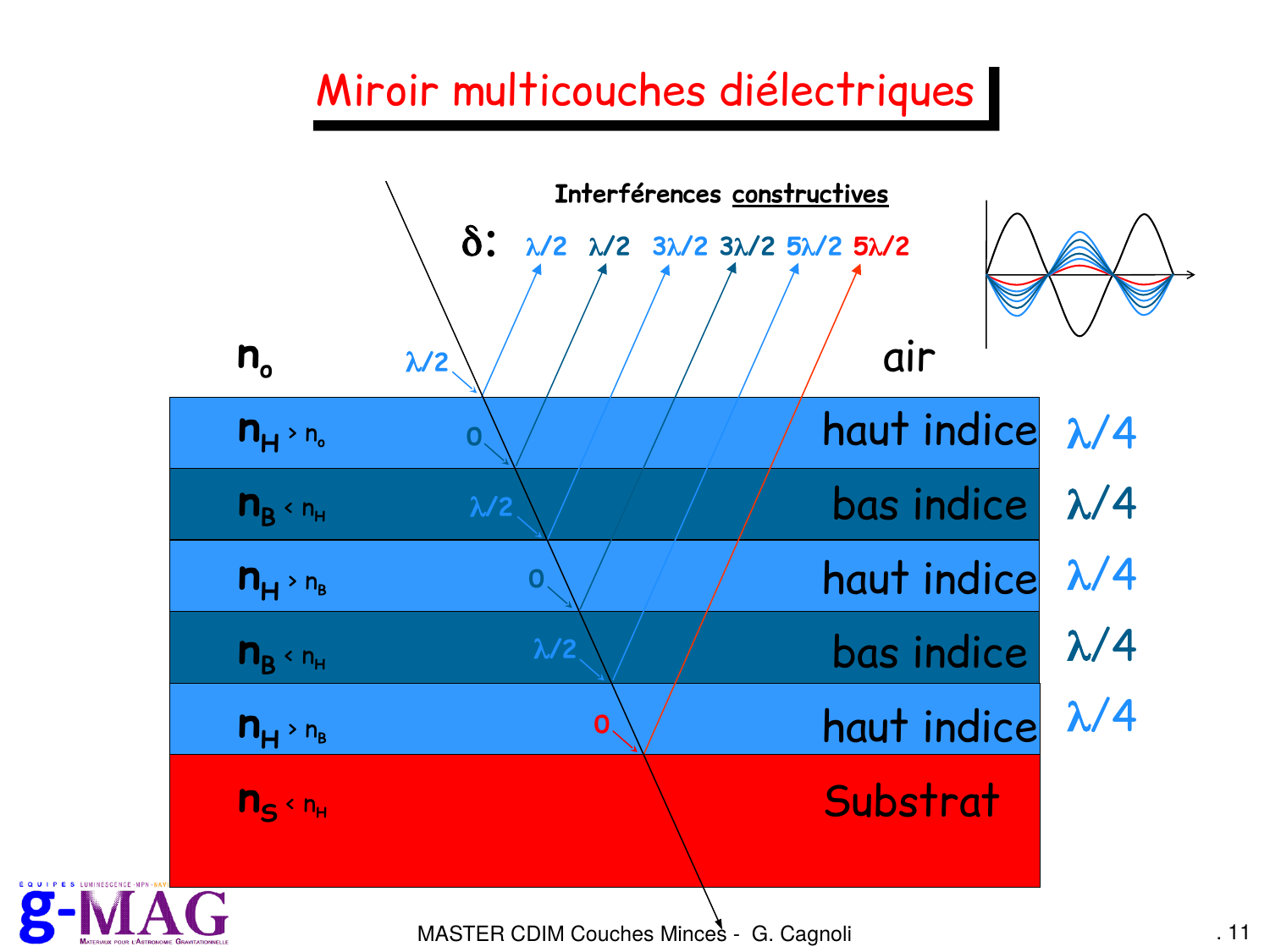

Miroir multicouches diélectriques
Interférences constructives

δ:  λ/2  λ/2  3λ/2 3λ/2 5λ/2 5λ/2

no
nH > no
nB < nH
nH > nB
nB < nH
nH > nB
nS < nH
air
λ/2

haut indice
bas indice
haut indice
bas indice
haut indice
Substrat

λ/4
λ/4
λ/4
λ/4
λ/4
0

λ/2

0

λ/2

0